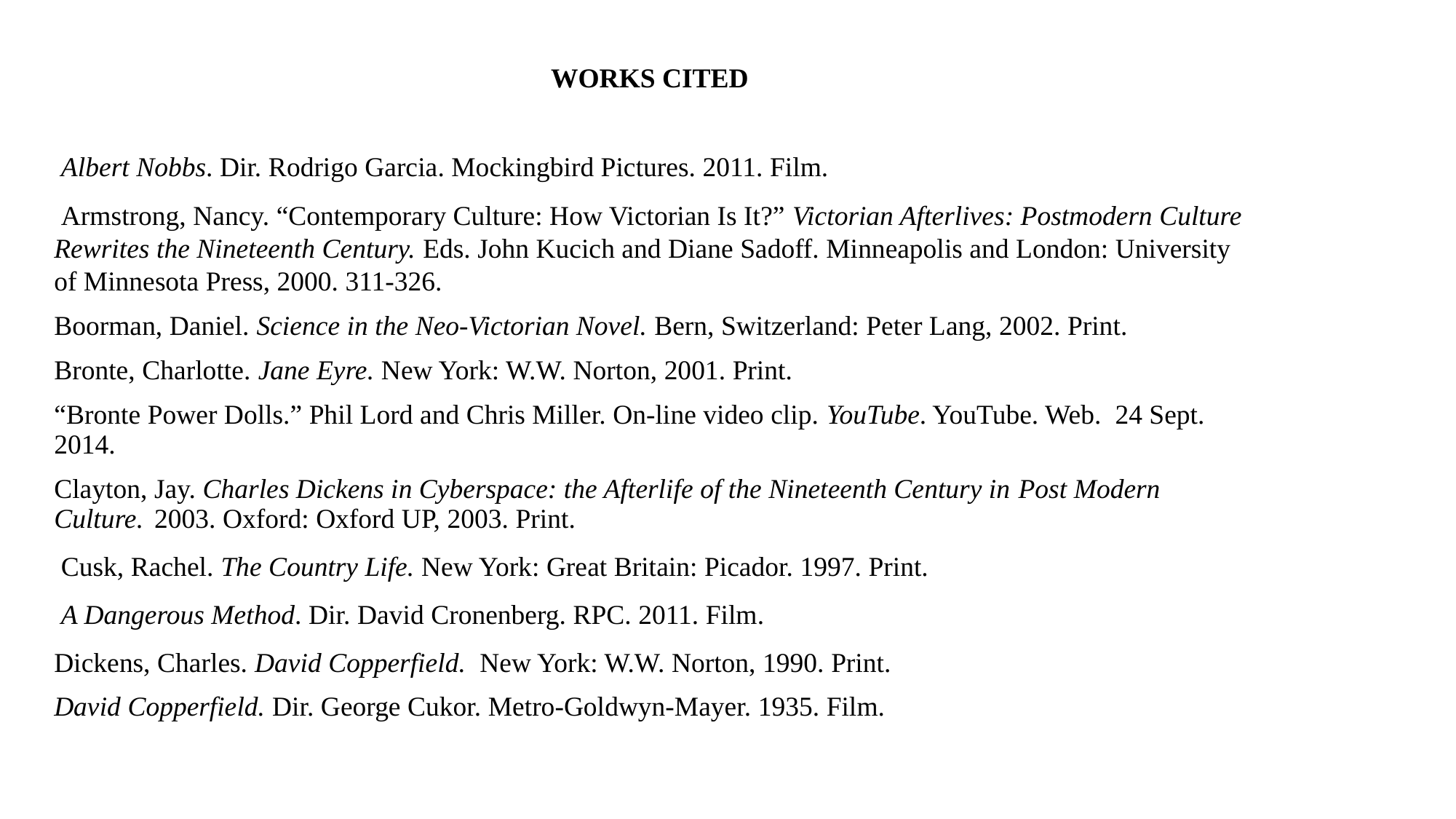

WORKS CITED

 Albert Nobbs. Dir. Rodrigo Garcia. Mockingbird Pictures. 2011. Film.
 Armstrong, Nancy. “Contemporary Culture: How Victorian Is It?” Victorian Afterlives: Postmodern Culture Rewrites the Nineteenth Century. Eds. John Kucich and Diane Sadoff. Minneapolis and London: University of Minnesota Press, 2000. 311-326.
Boorman, Daniel. Science in the Neo-Victorian Novel. Bern, Switzerland: Peter Lang, 2002. Print.
Bronte, Charlotte. Jane Eyre. New York: W.W. Norton, 2001. Print.
“Bronte Power Dolls.” Phil Lord and Chris Miller. On-line video clip. YouTube. YouTube. Web.  24 Sept. 2014.
Clayton, Jay. Charles Dickens in Cyberspace: the Afterlife of the Nineteenth Century in Post Modern Culture.  2003. Oxford: Oxford UP, 2003. Print.
 Cusk, Rachel. The Country Life. New York: Great Britain: Picador. 1997. Print.
 A Dangerous Method. Dir. David Cronenberg. RPC. 2011. Film.
Dickens, Charles. David Copperfield.  New York: W.W. Norton, 1990. Print.
David Copperfield. Dir. George Cukor. Metro-Goldwyn-Mayer. 1935. Film.

.